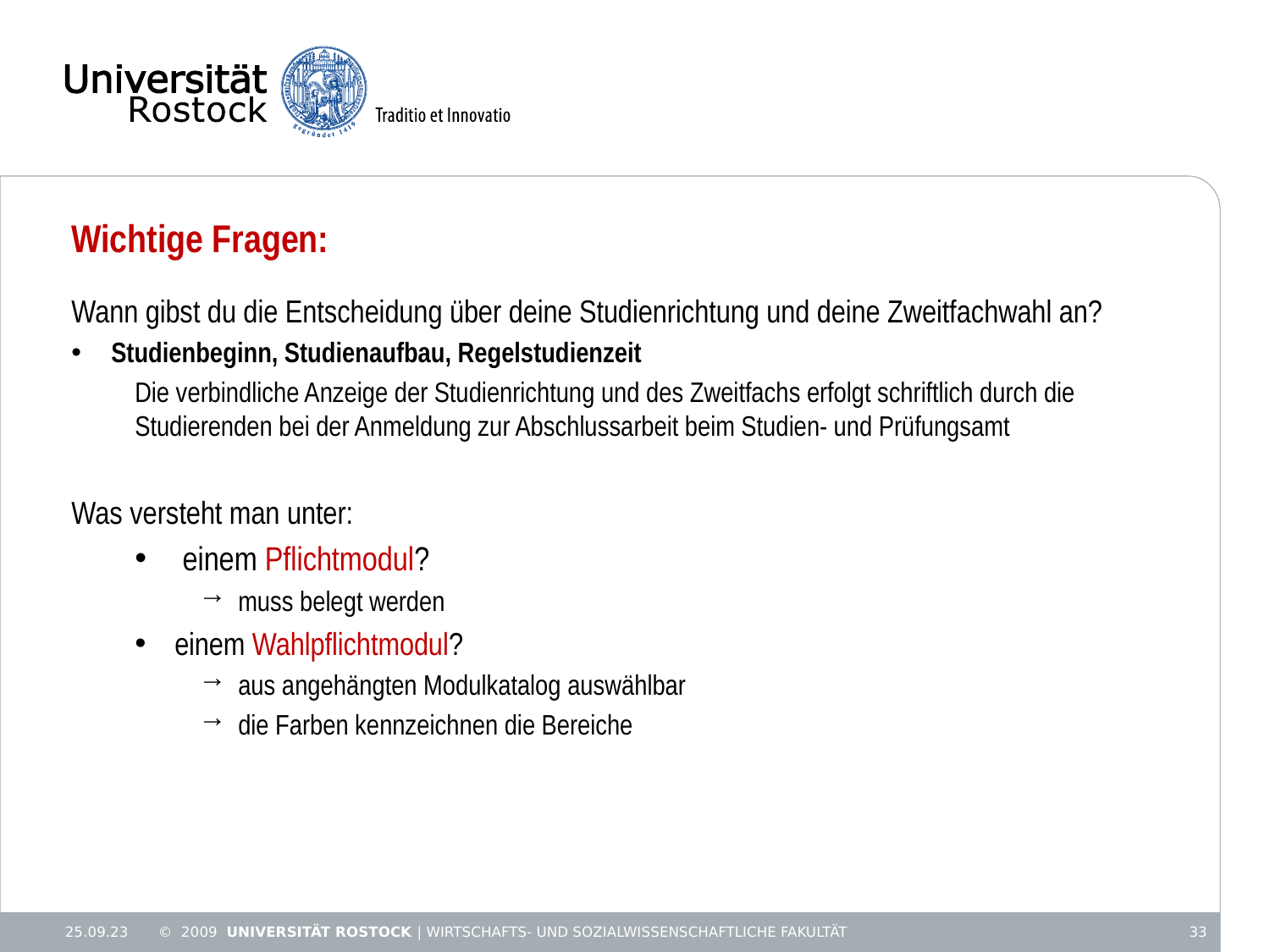

# Wichtige Fragen:
Wann gibst du die Entscheidung über deine Studienrichtung und deine Zweitfachwahl an?
Studienbeginn, Studienaufbau, Regelstudienzeit
Die verbindliche Anzeige der Studienrichtung und des Zweitfachs erfolgt schriftlich durch die Studierenden bei der Anmeldung zur Abschlussarbeit beim Studien- und Prüfungsamt

Was versteht man unter:
einem Pflichtmodul?
muss belegt werden
einem Wahlpflichtmodul?
aus angehängten Modulkatalog auswählbar
die Farben kennzeichnen die Bereiche

25.09.23
©  2009  UNIVERSITÄT ROSTOCK | Wirtschafts- und Sozialwissenschaftliche Fakultät
33